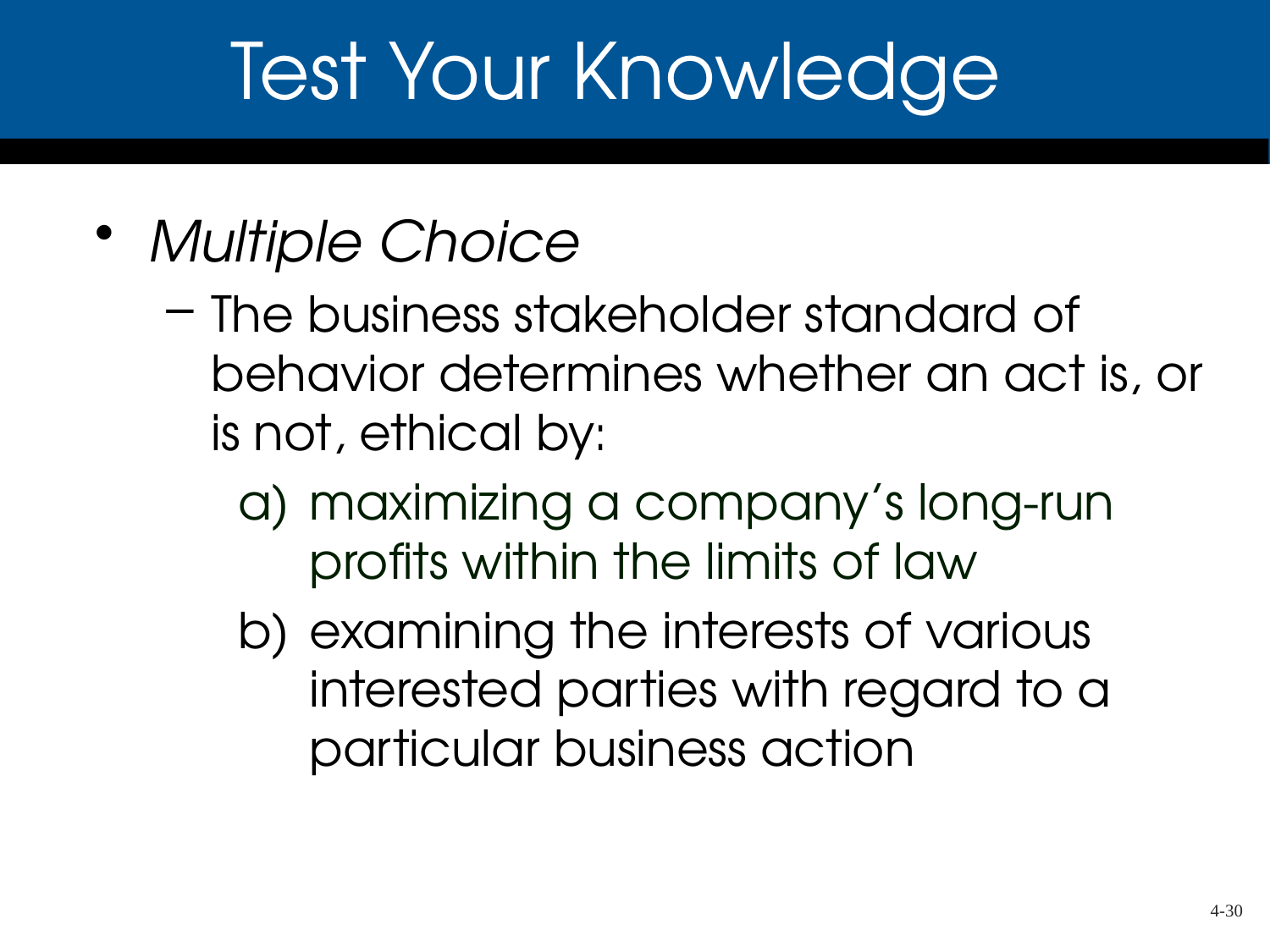

# Test Your Knowledge
Multiple Choice
The business stakeholder standard of behavior determines whether an act is, or is not, ethical by:
maximizing a company’s long-run profits within the limits of law
examining the interests of various interested parties with regard to a particular business action